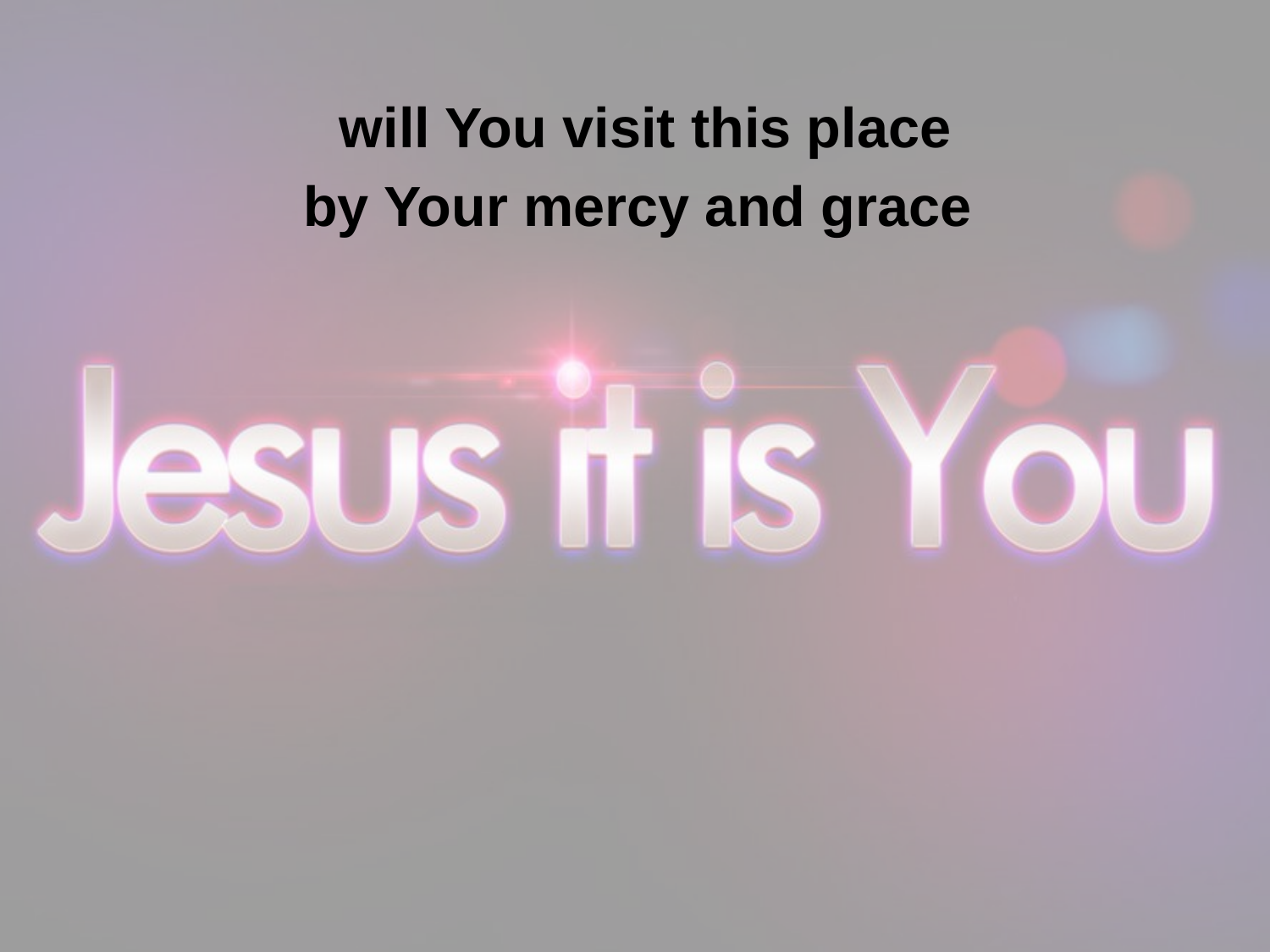

will You visit this place
by Your mercy and grace